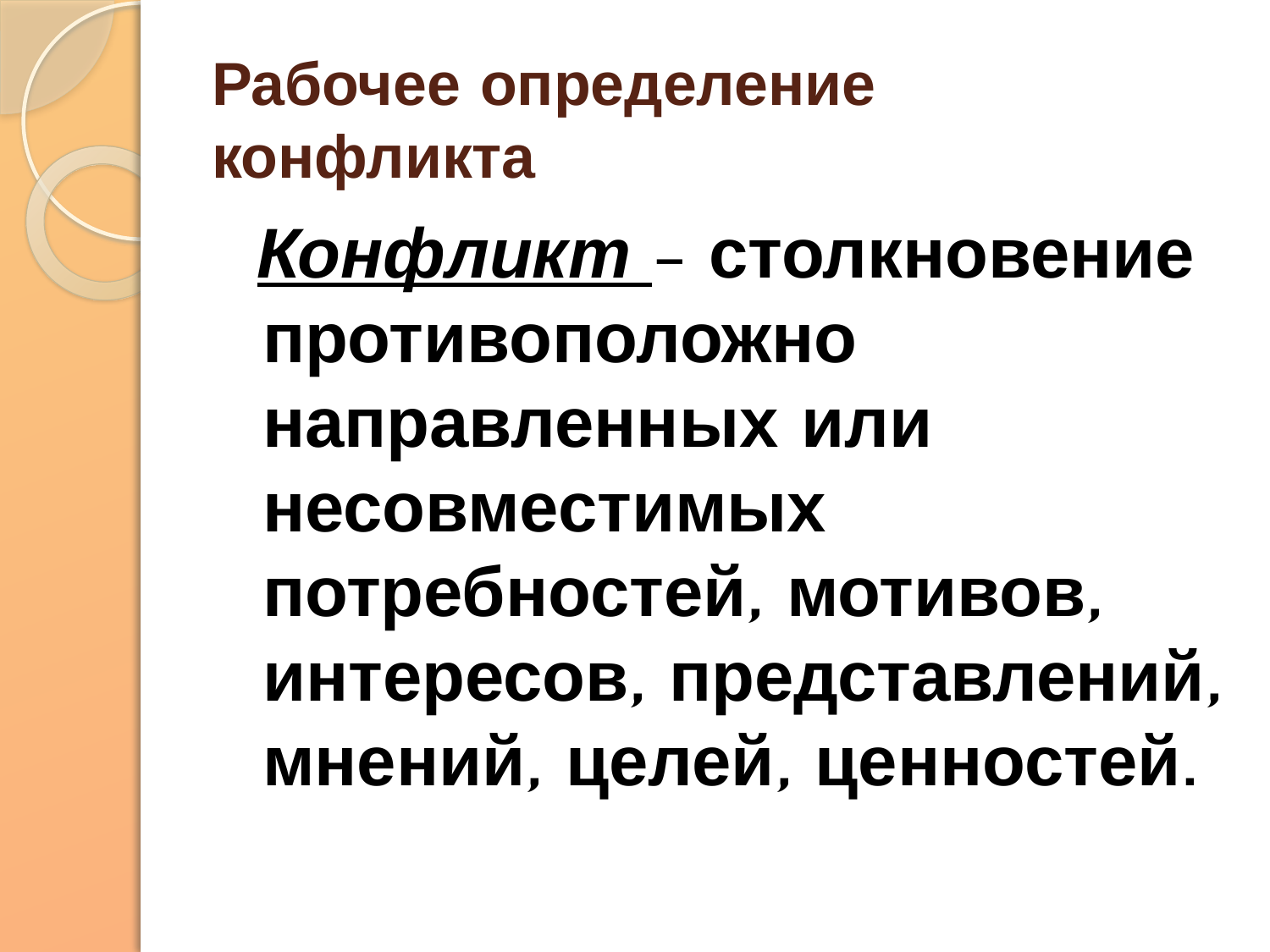

# Рабочее определение  конфликта
  Конфликт – столкновение противоположно направленных или несовместимых потребностей, мотивов, интересов, представлений, мнений, целей, ценностей.